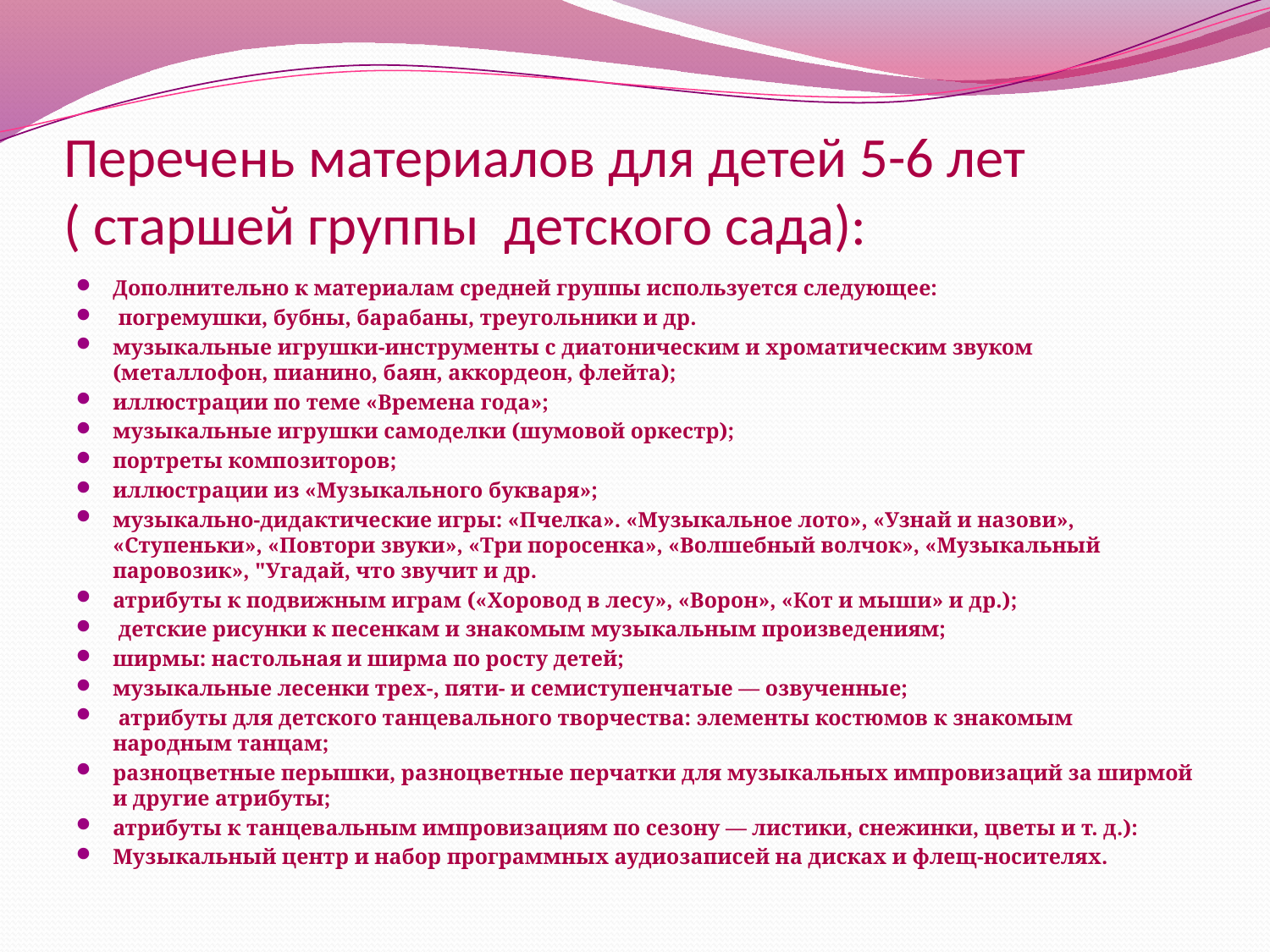

# Перечень материалов для детей 5-6 лет ( старшей группы  детского сада):
Дополнительно к материалам средней группы используется следующее:
 погремушки, бубны, барабаны, треугольники и др.
музыкальные игрушки-инструменты с диатоническим и хроматическим звуком (металлофон, пианино, баян, аккордеон, флейта);
иллюстрации по теме «Времена года»;
музыкальные игрушки самоделки (шумовой оркестр);
портреты композиторов;
иллюстрации из «Музыкального букваря»;
музыкально-дидактические игры: «Пчелка». «Музыкальное лото», «Узнай и назови», «Ступеньки», «Повтори звуки», «Три поросенка», «Волшебный волчок», «Музыкальный паровозик», "Угадай, что звучит и др.
атрибуты к подвижным играм («Хоровод в лесу», «Ворон», «Кот и мыши» и др.);
 детские рисунки к песенкам и знакомым музыкальным произведениям;
ширмы: настольная и ширма по росту детей;
музыкальные лесенки трех-, пяти- и семиступенчатые — озвученные;
 атрибуты для детского танцевального творчества: элементы костюмов к знакомым народным танцам;
разноцветные перышки, разноцветные перчатки для музыкальных импровизаций за ширмой и другие атрибуты;
атрибуты к танцевальным импровизациям по сезону — листики, снежинки, цветы и т. д.):
Музыкальный центр и набор программных аудиозаписей на дисках и флещ-носителях.